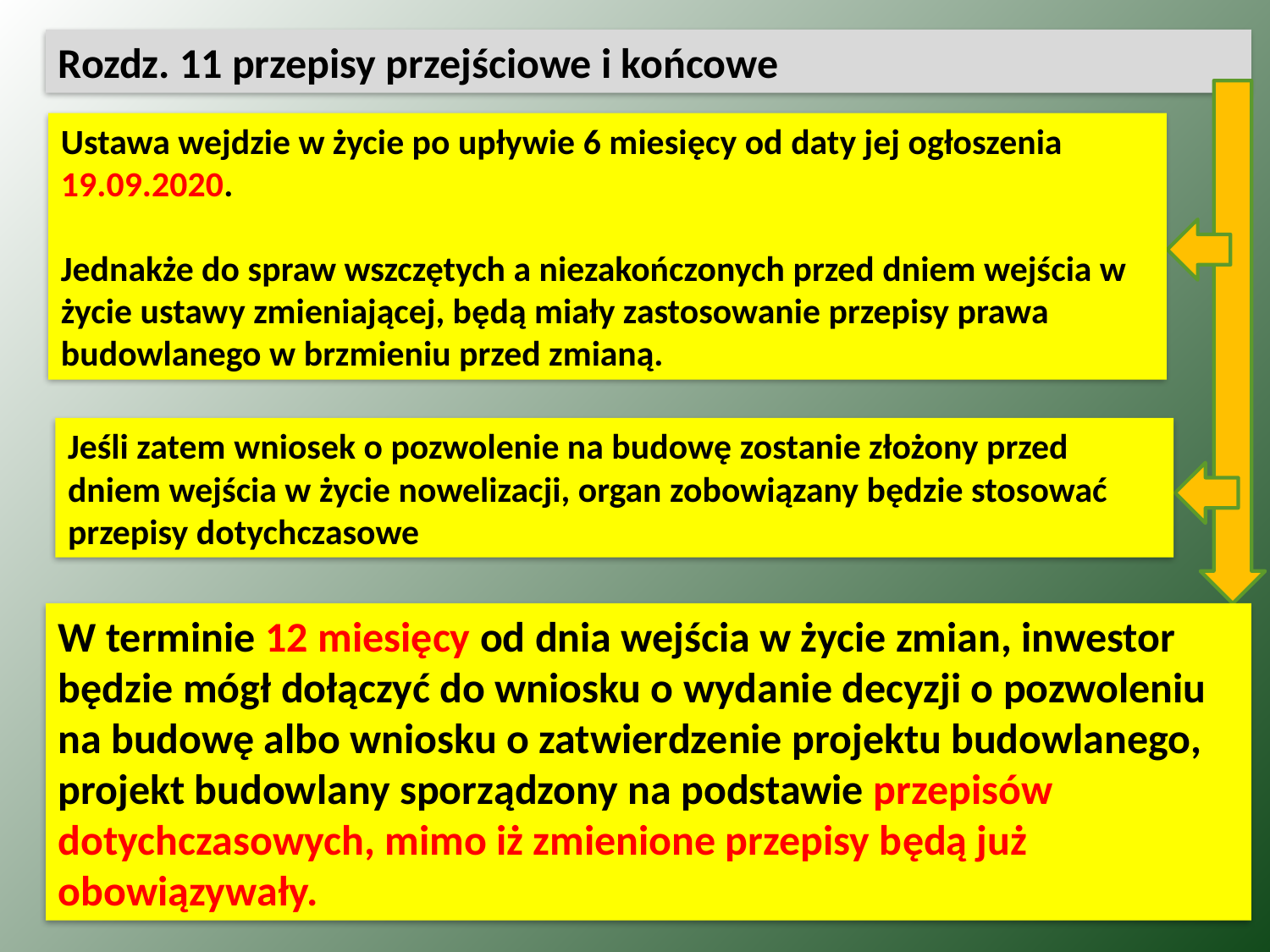

Rozdz. 11 przepisy przejściowe i końcowe

Ustawa wejdzie w życie po upływie 6 miesięcy od daty jej ogłoszenia 19.09.2020.

Jednakże do spraw wszczętych a niezakończonych przed dniem wejścia w życie ustawy zmieniającej, będą miały zastosowanie przepisy prawa budowlanego w brzmieniu przed zmianą.

Jeśli zatem wniosek o pozwolenie na budowę zostanie złożony przed dniem wejścia w życie nowelizacji, organ zobowiązany będzie stosować przepisy dotychczasowe

W terminie 12 miesięcy od dnia wejścia w życie zmian, inwestor będzie mógł dołączyć do wniosku o wydanie decyzji o pozwoleniu na budowę albo wniosku o zatwierdzenie projektu budowlanego, projekt budowlany sporządzony na podstawie przepisów dotychczasowych, mimo iż zmienione przepisy będą już obowiązywały.